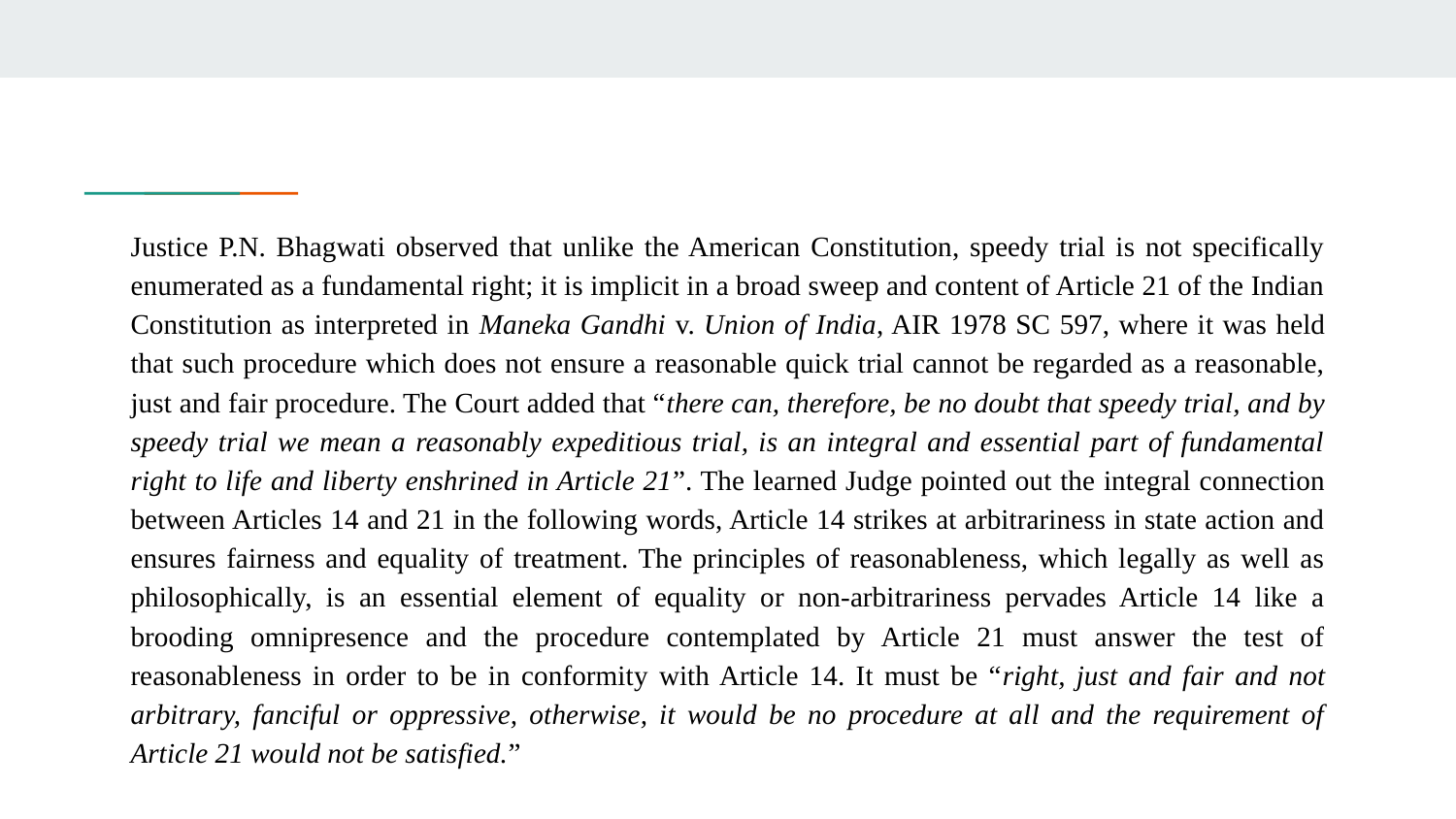

Justice P.N. Bhagwati observed that unlike the American Constitution, speedy trial is not specifically enumerated as a fundamental right; it is implicit in a broad sweep and content of Article 21 of the Indian Constitution as interpreted in Maneka Gandhi v. Union of India, AIR 1978 SC 597, where it was held that such procedure which does not ensure a reasonable quick trial cannot be regarded as a reasonable, just and fair procedure. The Court added that “there can, therefore, be no doubt that speedy trial, and by speedy trial we mean a reasonably expeditious trial, is an integral and essential part of fundamental right to life and liberty enshrined in Article 21”. The learned Judge pointed out the integral connection between Articles 14 and 21 in the following words, Article 14 strikes at arbitrariness in state action and ensures fairness and equality of treatment. The principles of reasonableness, which legally as well as philosophically, is an essential element of equality or non-arbitrariness pervades Article 14 like a brooding omnipresence and the procedure contemplated by Article 21 must answer the test of reasonableness in order to be in conformity with Article 14. It must be “right, just and fair and not arbitrary, fanciful or oppressive, otherwise, it would be no procedure at all and the requirement of Article 21 would not be satisfied.”